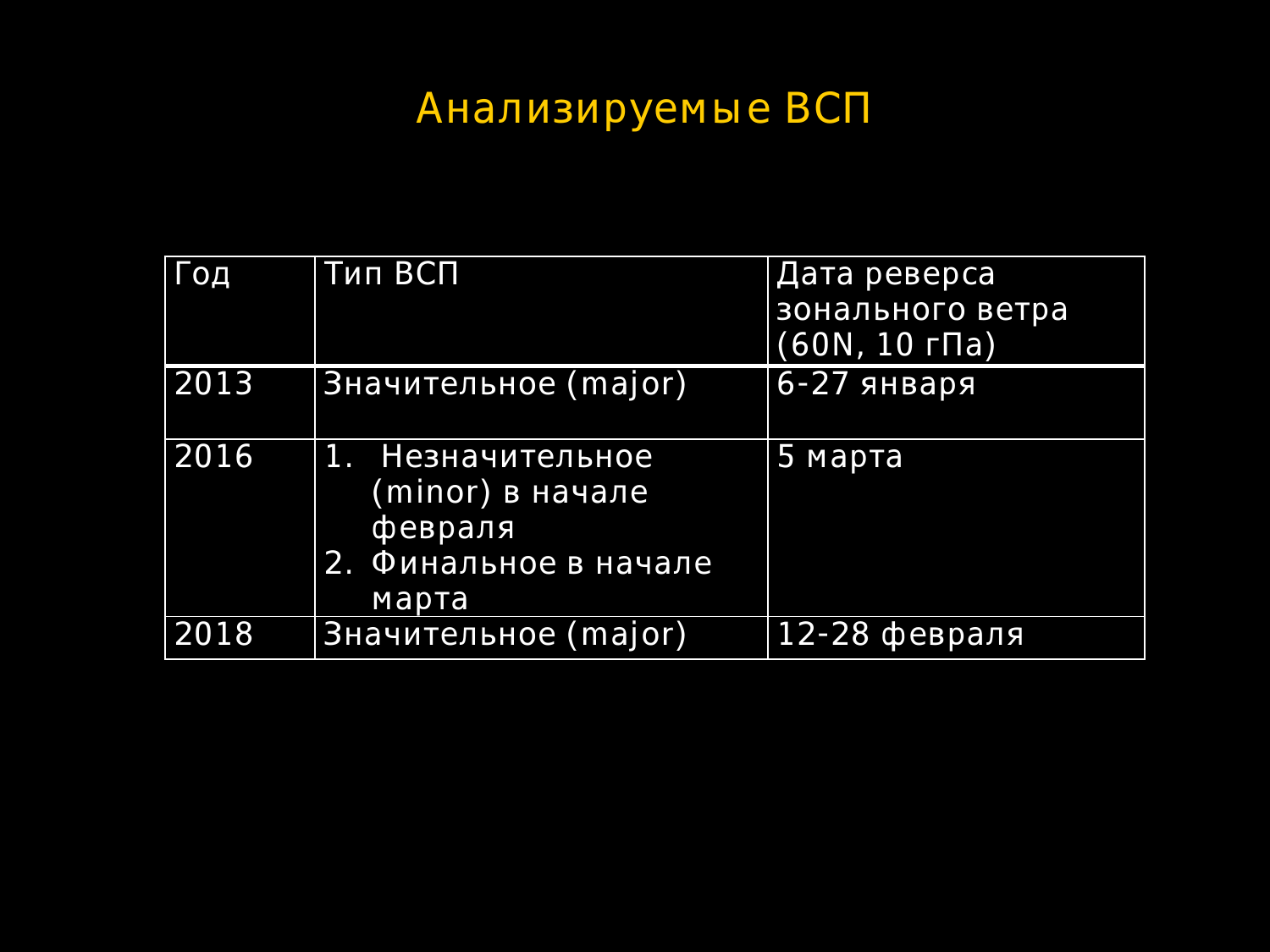

# Анализируемые ВСП
| Год | Тип ВСП | Дата реверса зонального ветра (60N, 10 гПа) |
| --- | --- | --- |
| 2013 | Значительное (major) | 6-27 января |
| 2016 | Незначительное (minor) в начале февраля Финальное в начале марта | 5 марта |
| 2018 | Значительное (major) | 12-28 февраля |